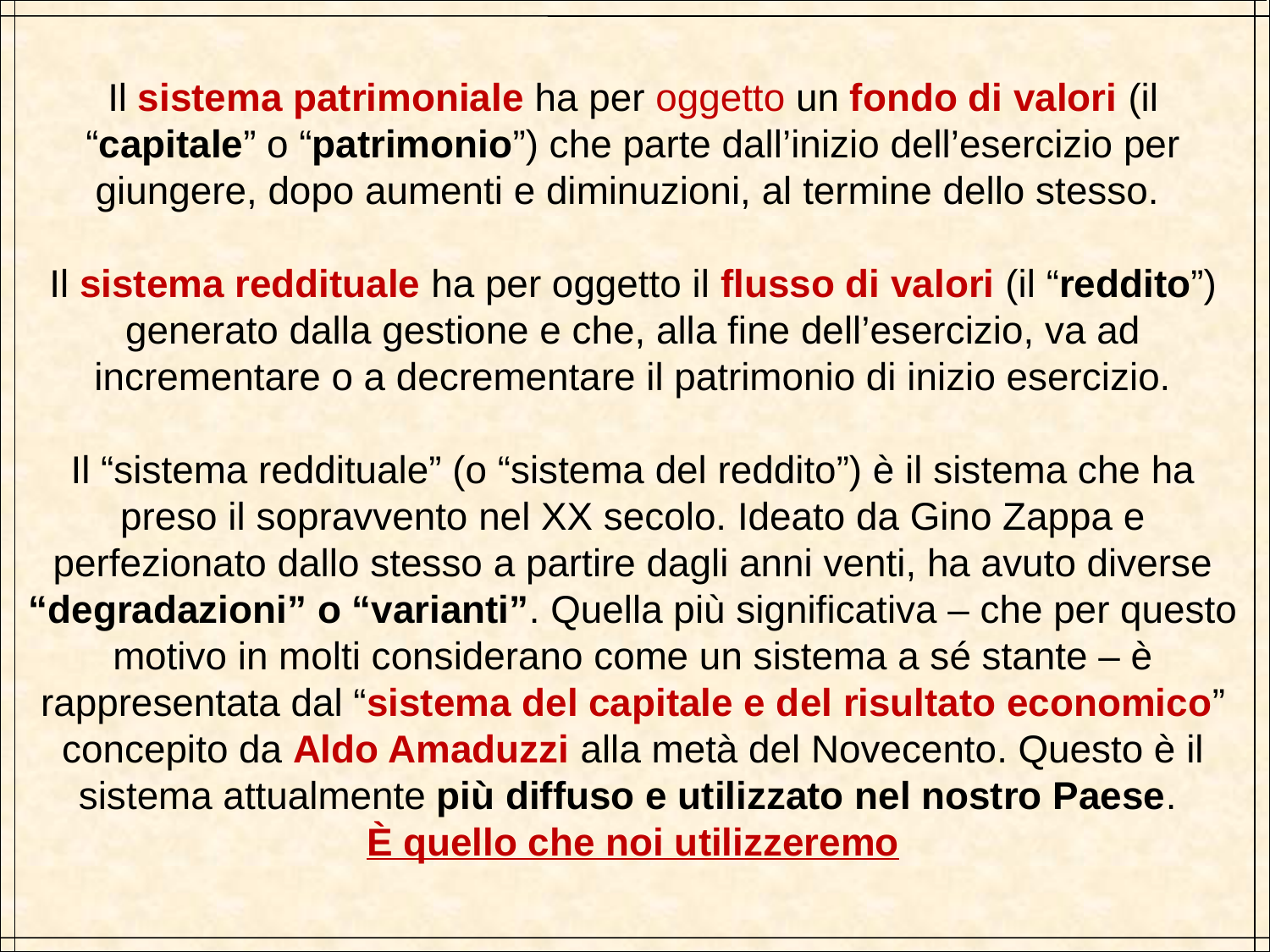

Il sistema patrimoniale ha per oggetto un fondo di valori (il “capitale” o “patrimonio”) che parte dall’inizio dell’esercizio per giungere, dopo aumenti e diminuzioni, al termine dello stesso.

Il sistema reddituale ha per oggetto il flusso di valori (il “reddito”) generato dalla gestione e che, alla fine dell’esercizio, va ad incrementare o a decrementare il patrimonio di inizio esercizio.

Il “sistema reddituale” (o “sistema del reddito”) è il sistema che ha preso il sopravvento nel XX secolo. Ideato da Gino Zappa e perfezionato dallo stesso a partire dagli anni venti, ha avuto diverse “degradazioni” o “varianti”. Quella più significativa – che per questo motivo in molti considerano come un sistema a sé stante – è rappresentata dal “sistema del capitale e del risultato economico” concepito da Aldo Amaduzzi alla metà del Novecento. Questo è il sistema attualmente più diffuso e utilizzato nel nostro Paese.
È quello che noi utilizzeremo